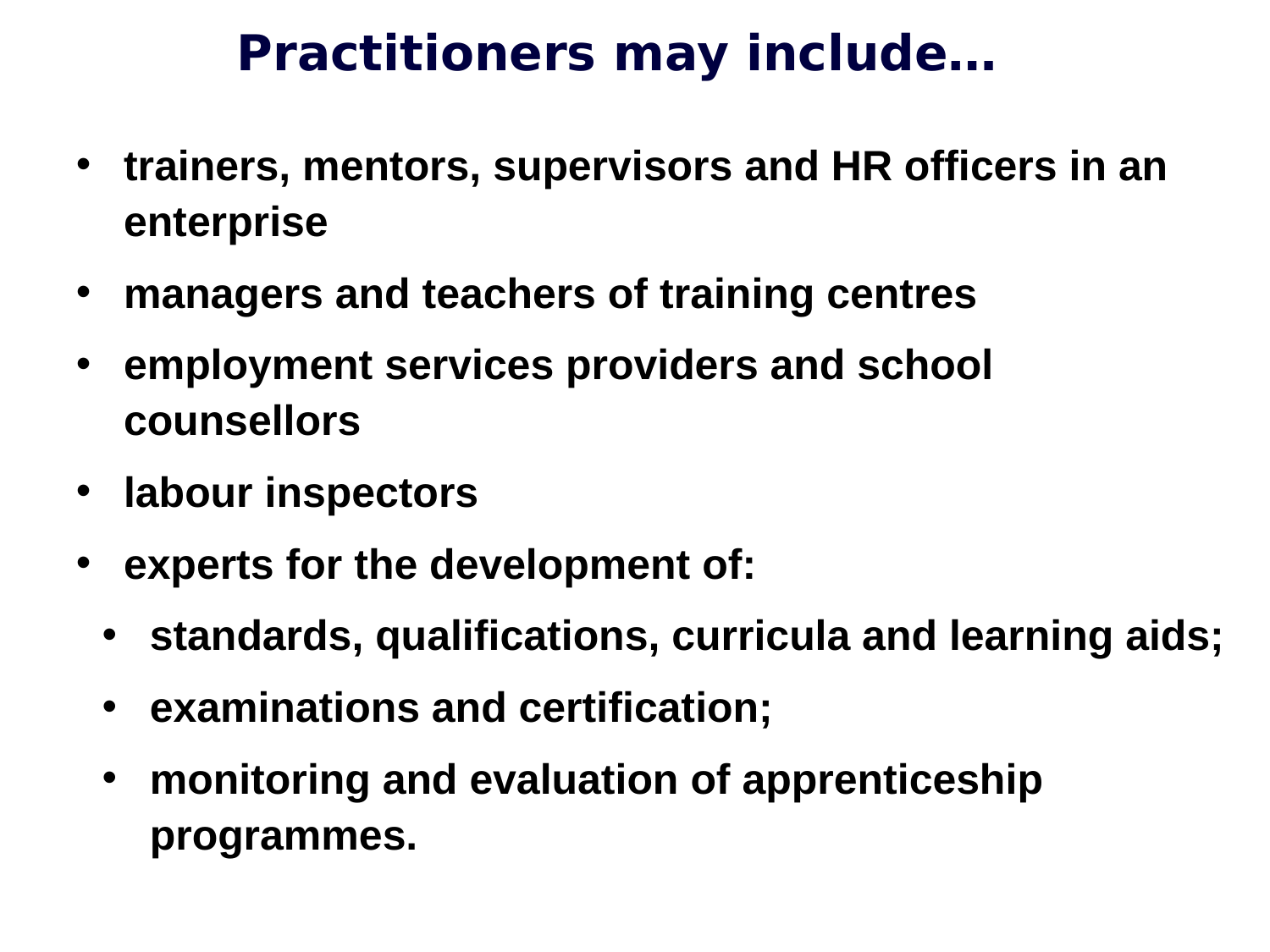

Practitioners may include…
trainers, mentors, supervisors and HR officers in an enterprise
managers and teachers of training centres
employment services providers and school counsellors
labour inspectors
experts for the development of:
standards, qualifications, curricula and learning aids;
examinations and certification;
monitoring and evaluation of apprenticeship programmes.